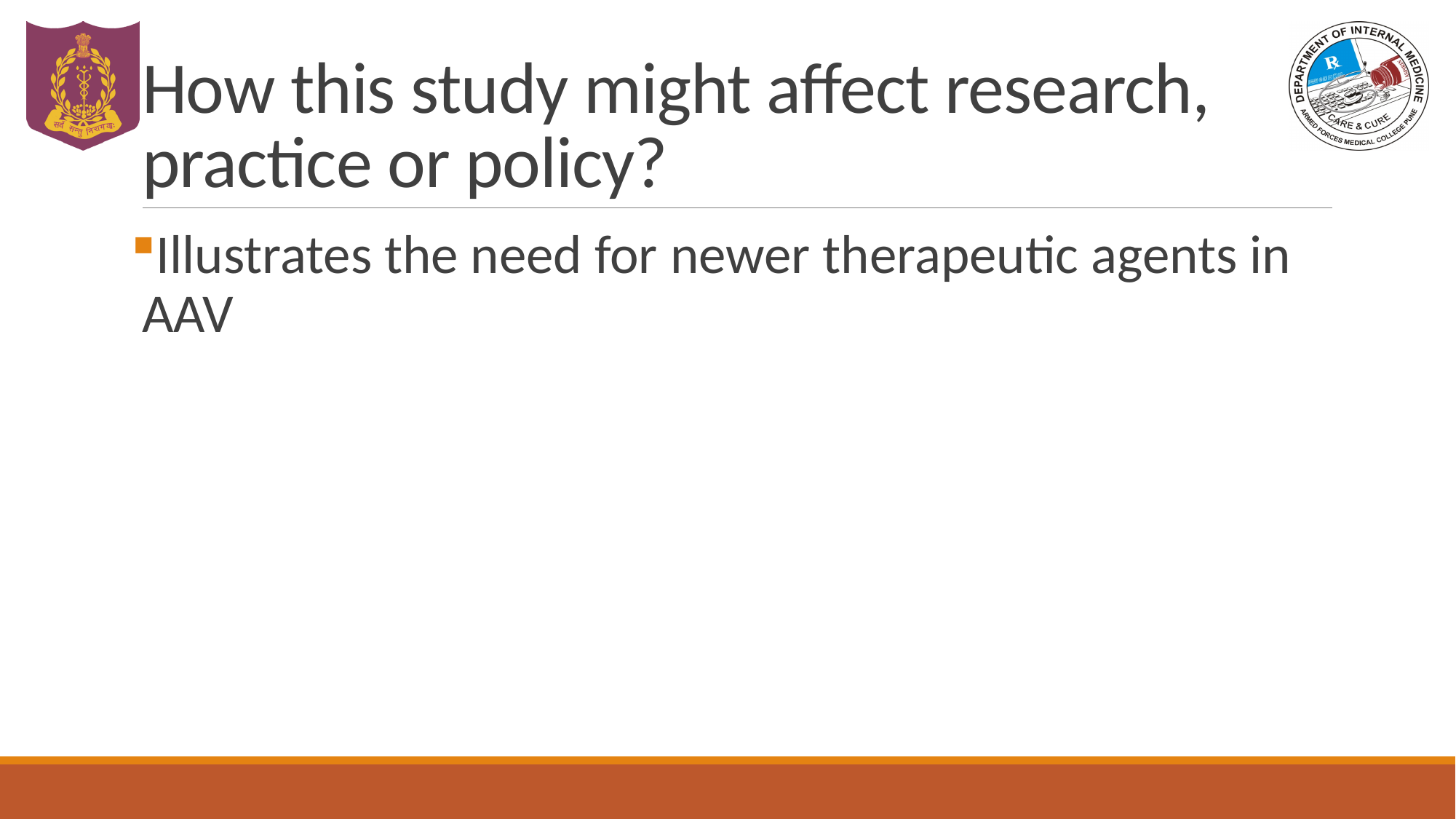

# How this study might affect research, practice or policy?
Illustrates the need for newer therapeutic agents in AAV